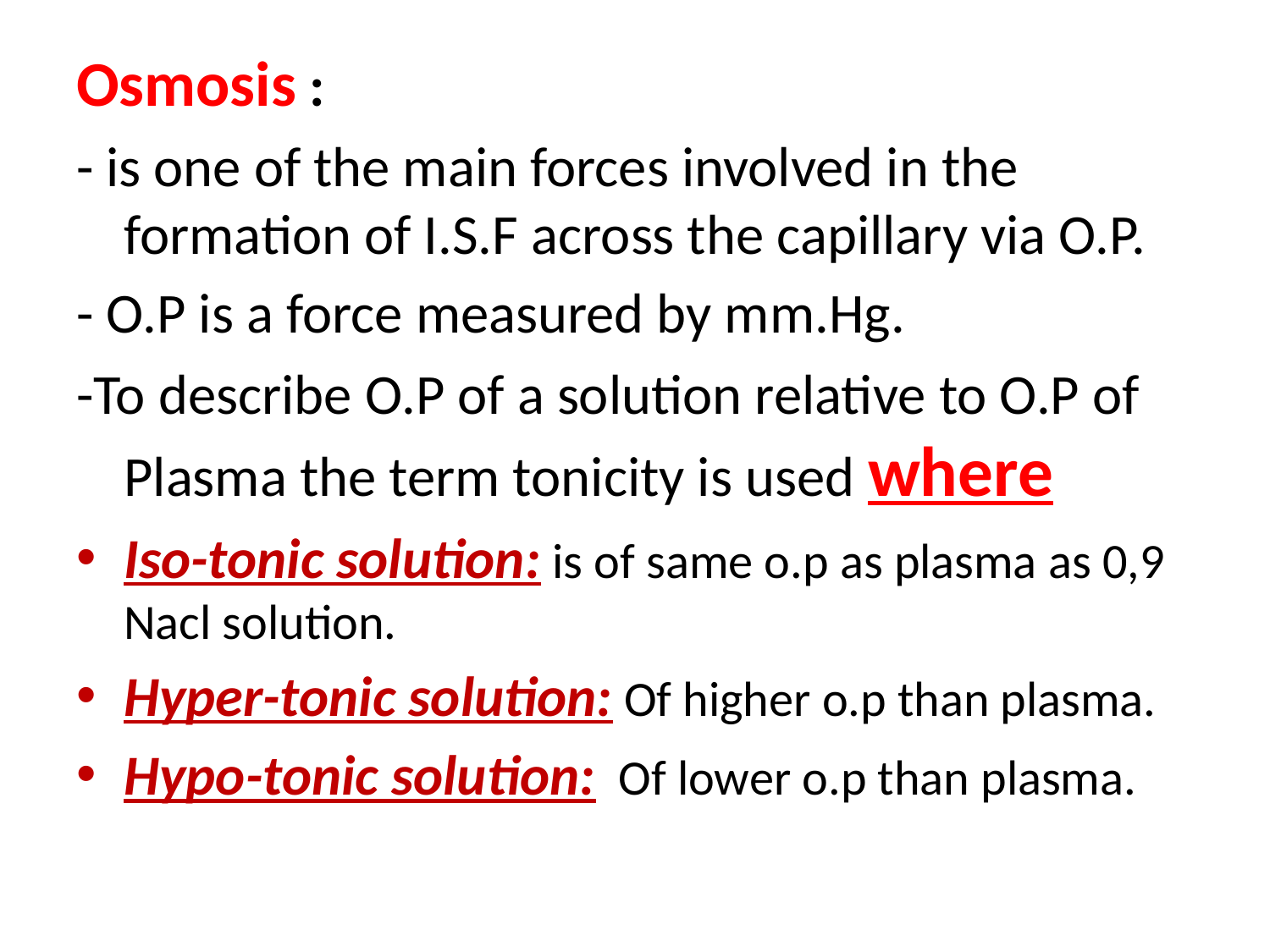

#
Osmosis :
- is one of the main forces involved in the formation of I.S.F across the capillary via O.P.
- O.P is a force measured by mm.Hg.
-To describe O.P of a solution relative to O.P of Plasma the term tonicity is used where
Iso-tonic solution: is of same o.p as plasma as 0,9 Nacl solution.
Hyper-tonic solution: Of higher o.p than plasma.
Hypo-tonic solution:  Of lower o.p than plasma.